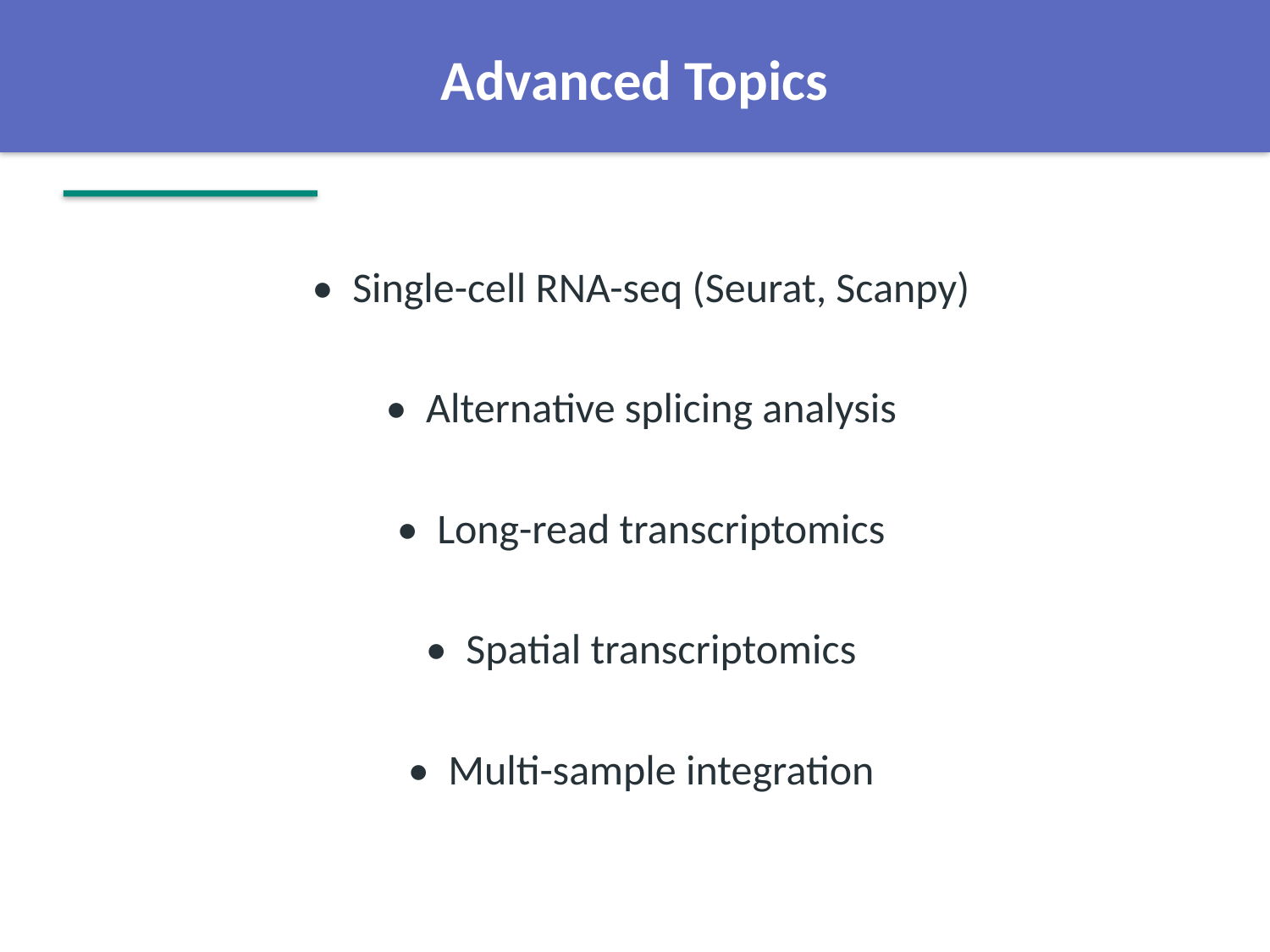

Advanced Topics

•  Single-cell RNA-seq (Seurat, Scanpy)
•  Alternative splicing analysis
•  Long-read transcriptomics
•  Spatial transcriptomics
•  Multi-sample integration